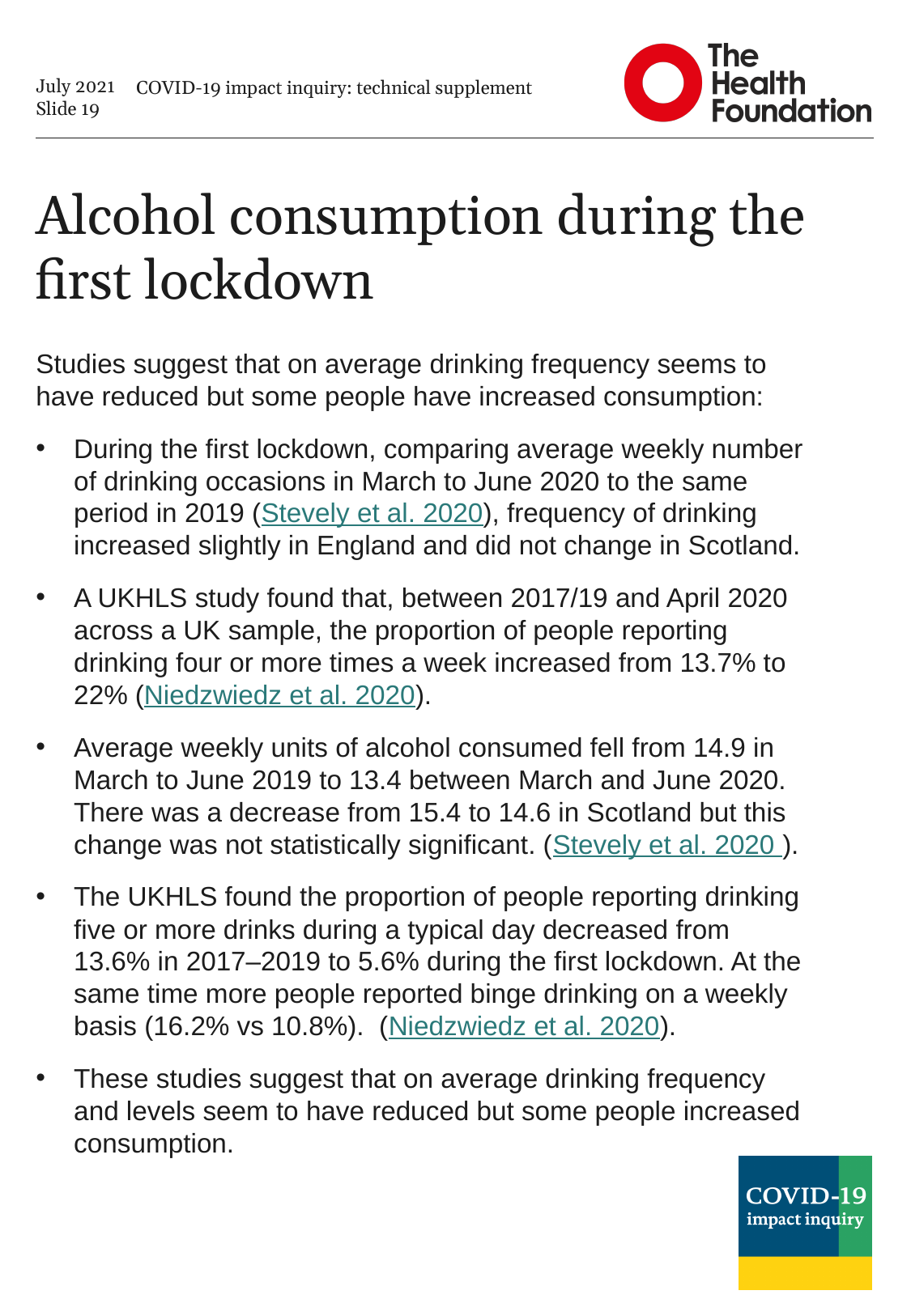

July 2021
Slide 19
COVID-19 impact inquiry: technical supplement

# Alcohol consumption during the first lockdown
Studies suggest that on average drinking frequency seems to have reduced but some people have increased consumption:
During the first lockdown, comparing average weekly number of drinking occasions in March to June 2020 to the same period in 2019 (Stevely et al. 2020), frequency of drinking increased slightly in England and did not change in Scotland.
A UKHLS study found that, between 2017/19 and April 2020 across a UK sample, the proportion of people reporting drinking four or more times a week increased from 13.7% to 22% (Niedzwiedz et al. 2020).
Average weekly units of alcohol consumed fell from 14.9 in March to June 2019 to 13.4 between March and June 2020. There was a decrease from 15.4 to 14.6 in Scotland but this change was not statistically significant. (Stevely et al. 2020 ).
The UKHLS found the proportion of people reporting drinking five or more drinks during a typical day decreased from 13.6% in 2017–2019 to 5.6% during the first lockdown. At the same time more people reported binge drinking on a weekly basis (16.2% vs 10.8%).  (Niedzwiedz et al. 2020).
These studies suggest that on average drinking frequency and levels seem to have reduced but some people increased consumption.